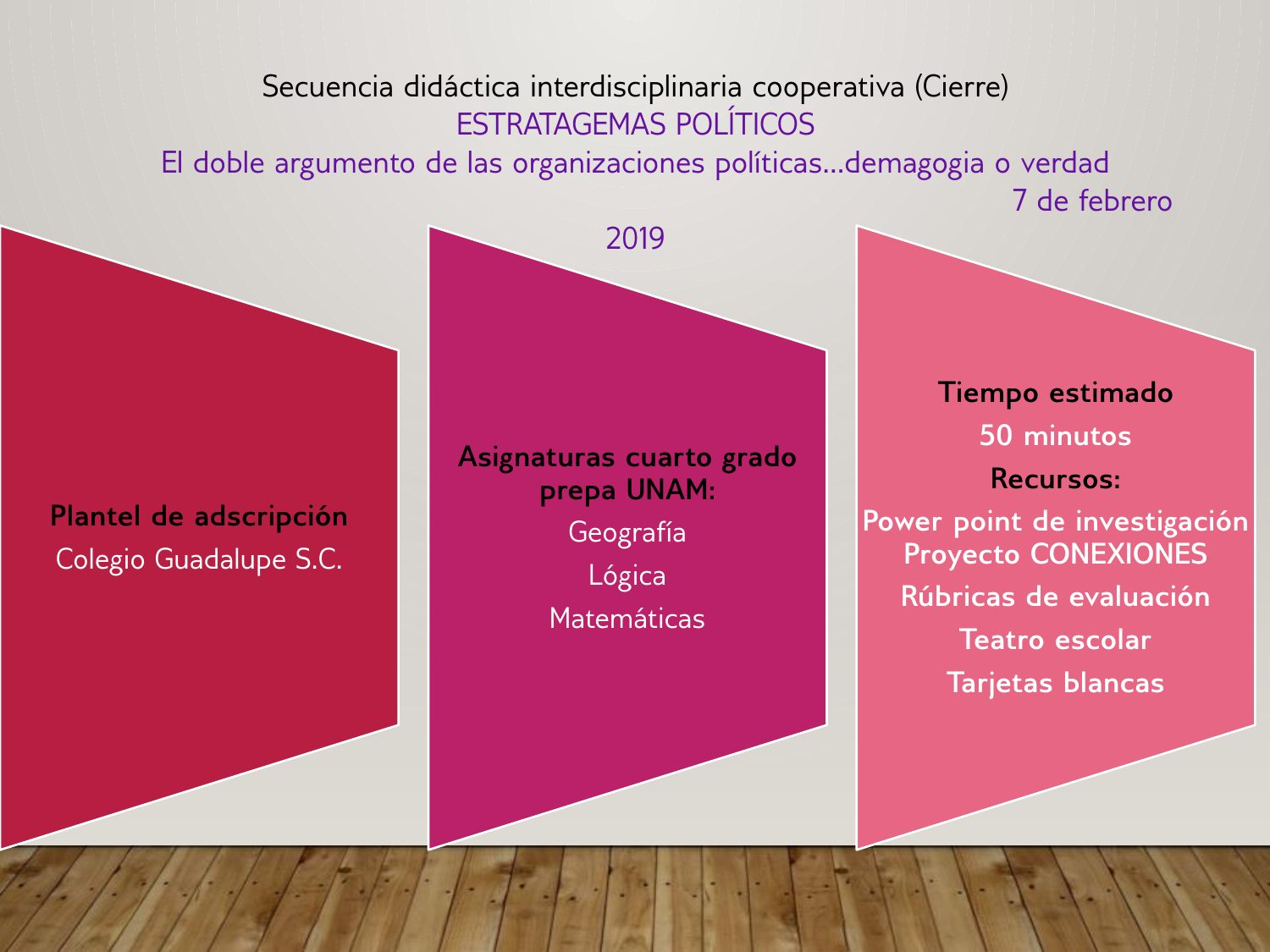

Secuencia didáctica interdisciplinaria cooperativa (Cierre)
ESTRATAGEMAS POLÍTICOS
El doble argumento de las organizaciones políticas…demagogia o verdad
                                                                                                7 de febrero 2019
Plantel de adscripción
Colegio Guadalupe S.C.
Asignaturas cuarto grado prepa UNAM:
Geografía
Lógica
Matemáticas
Tiempo estimado
50 minutos
Recursos:
Power point de investigación Proyecto CONEXIONES
Rúbricas de evaluación
Teatro escolar
Tarjetas blancas